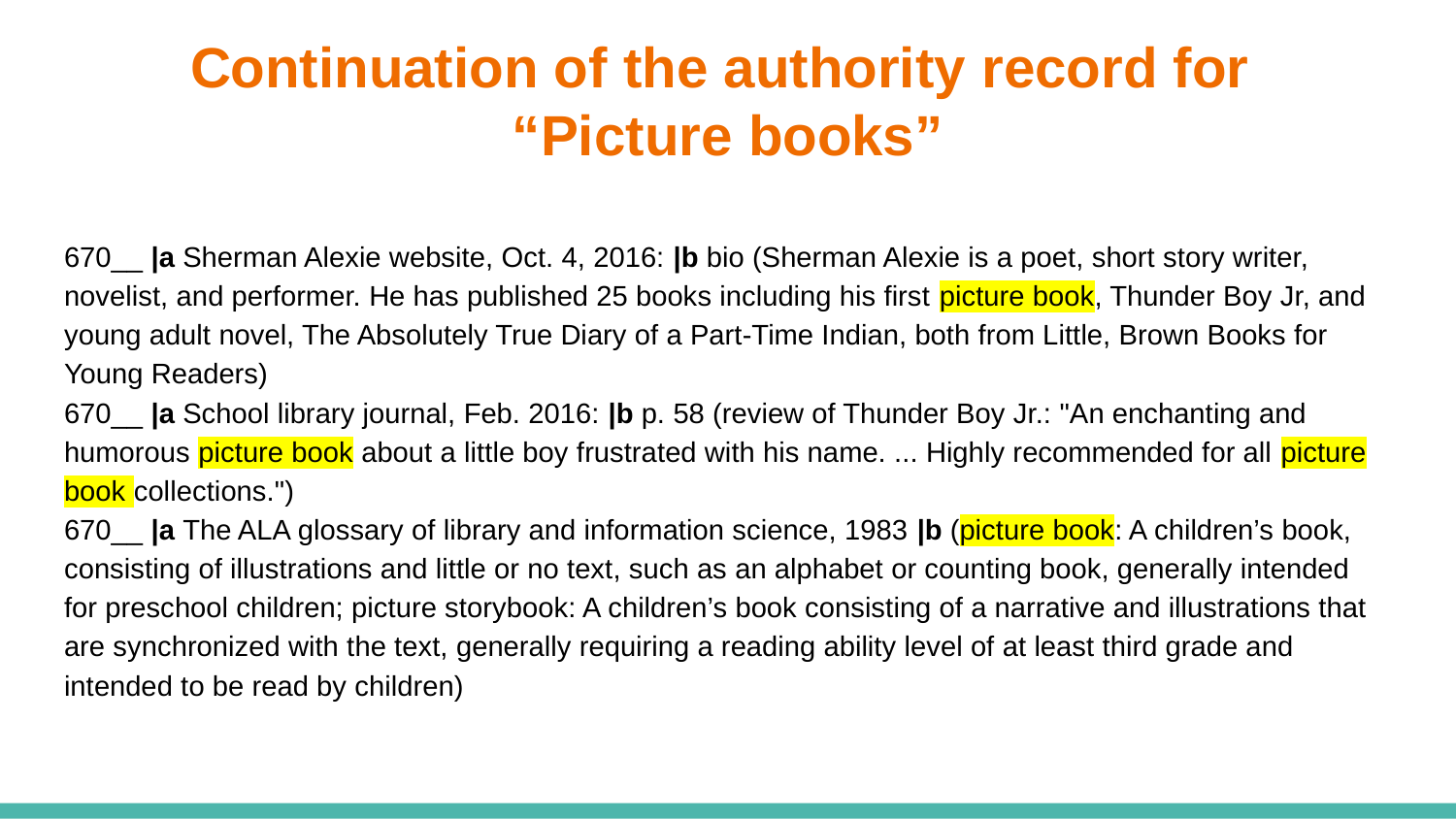

# Continuation of the authority record for
“Picture books”

670__ |a Sherman Alexie website, Oct. 4, 2016: |b bio (Sherman Alexie is a poet, short story writer, novelist, and performer. He has published 25 books including his first picture book, Thunder Boy Jr, and young adult novel, The Absolutely True Diary of a Part-Time Indian, both from Little, Brown Books for Young Readers)
670__ |a School library journal, Feb. 2016: |b p. 58 (review of Thunder Boy Jr.: "An enchanting and humorous picture book about a little boy frustrated with his name. ... Highly recommended for all picture book collections.")
670__ |a The ALA glossary of library and information science, 1983 |b (picture book: A children’s book, consisting of illustrations and little or no text, such as an alphabet or counting book, generally intended for preschool children; picture storybook: A children’s book consisting of a narrative and illustrations that are synchronized with the text, generally requiring a reading ability level of at least third grade and intended to be read by children)